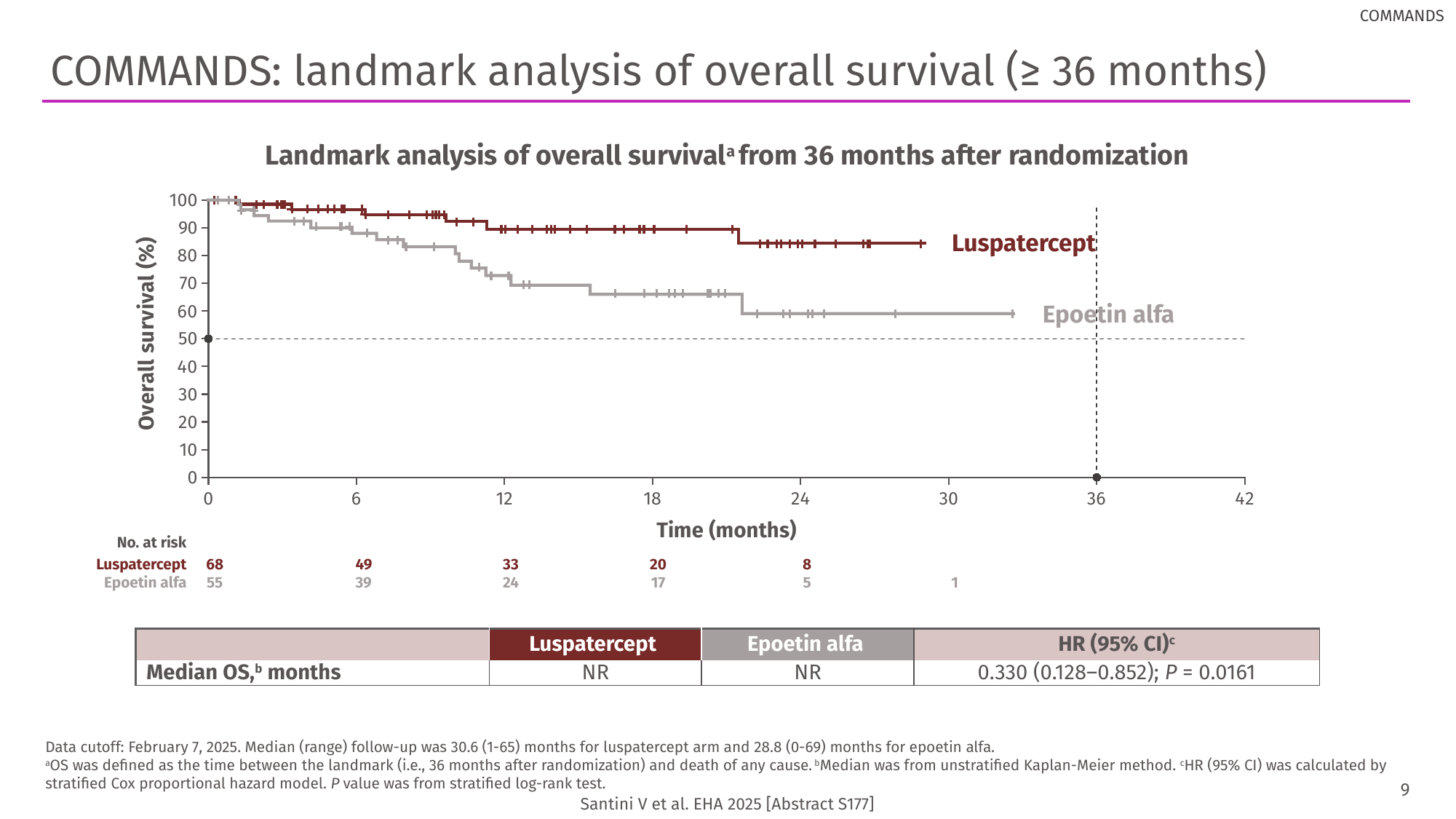

# COMMANDS: landmark analysis of overall survival (≥ 36 months)
Landmark analysis of overall survivala from 36 months after randomization

### Chart

| Category |
|---|

### Chart

| Category | Y-Values |
|---|---|

Luspatercept
Epoetin alfa

No. at risk
Luspatercept
Epoetin alfa
68
55
49
39
33
24
20
17
8
5
1
|  | Luspatercept | Epoetin alfa | HR (95% CI)c |
| --- | --- | --- | --- |
| Median OS,b months | NR | NR | 0.330 (0.128–0.852); P = 0.0161 |
Data cutoff: February 7, 2025. Median (range) follow-up was 30.6 (1-65) months for luspatercept arm and 28.8 (0-69) months for epoetin alfa.
aOS was defined as the time between the landmark (i.e., 36 months after randomization) and death of any cause. bMedian was from unstratified Kaplan-Meier method. cHR (95% CI) was calculated by stratified Cox proportional hazard model. P value was from stratified log-rank test.
9